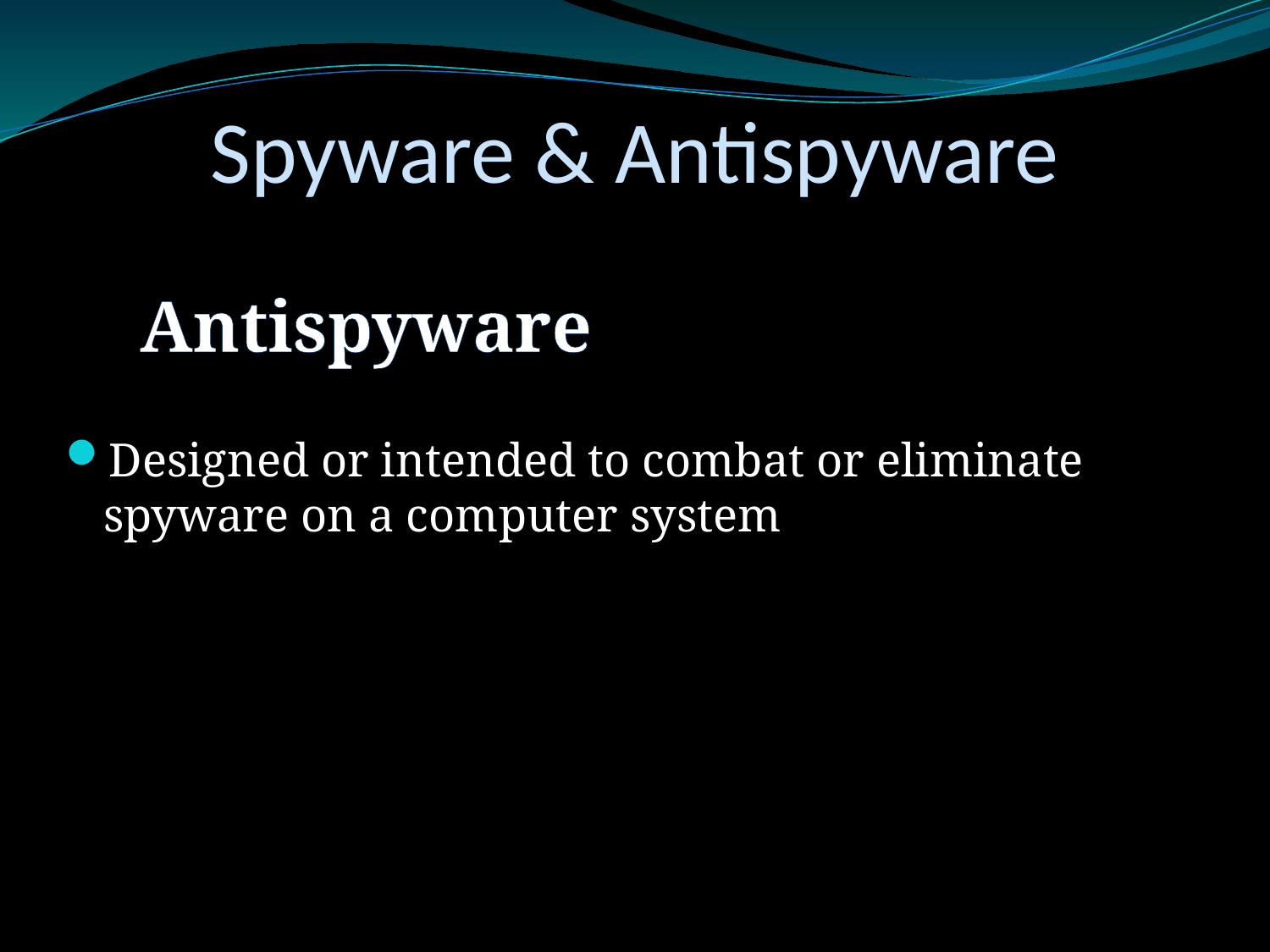

# Spyware & Antispyware
Antispyware

Designed or intended to combat or eliminate spyware on a computer system